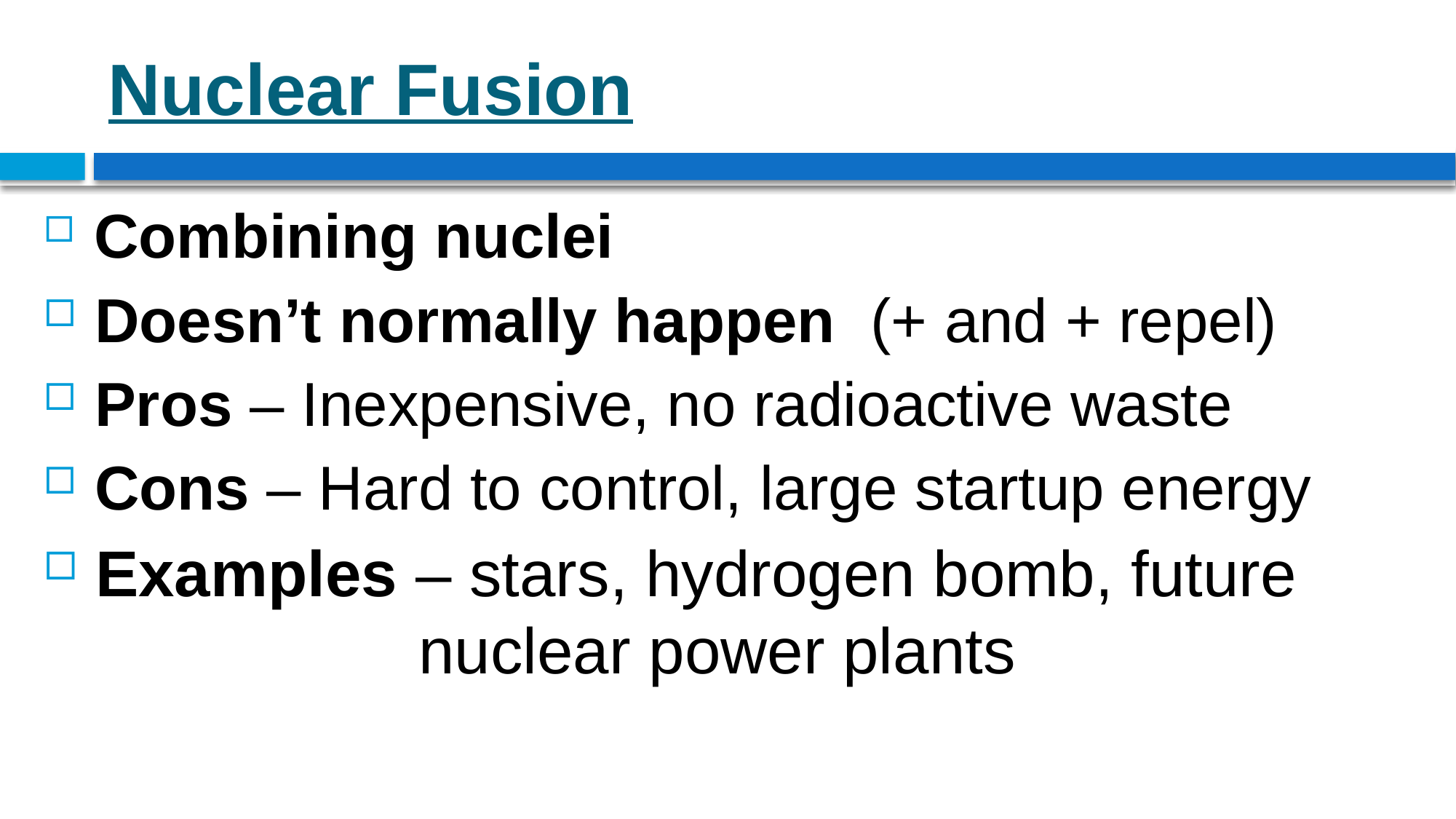

# Nuclear Fusion
 Combining nuclei
 Doesn’t normally happen  (+ and + repel)
 Pros – Inexpensive, no radioactive waste
 Cons – Hard to control, large startup energy
 Examples – stars, hydrogen bomb, future
                   nuclear power plants